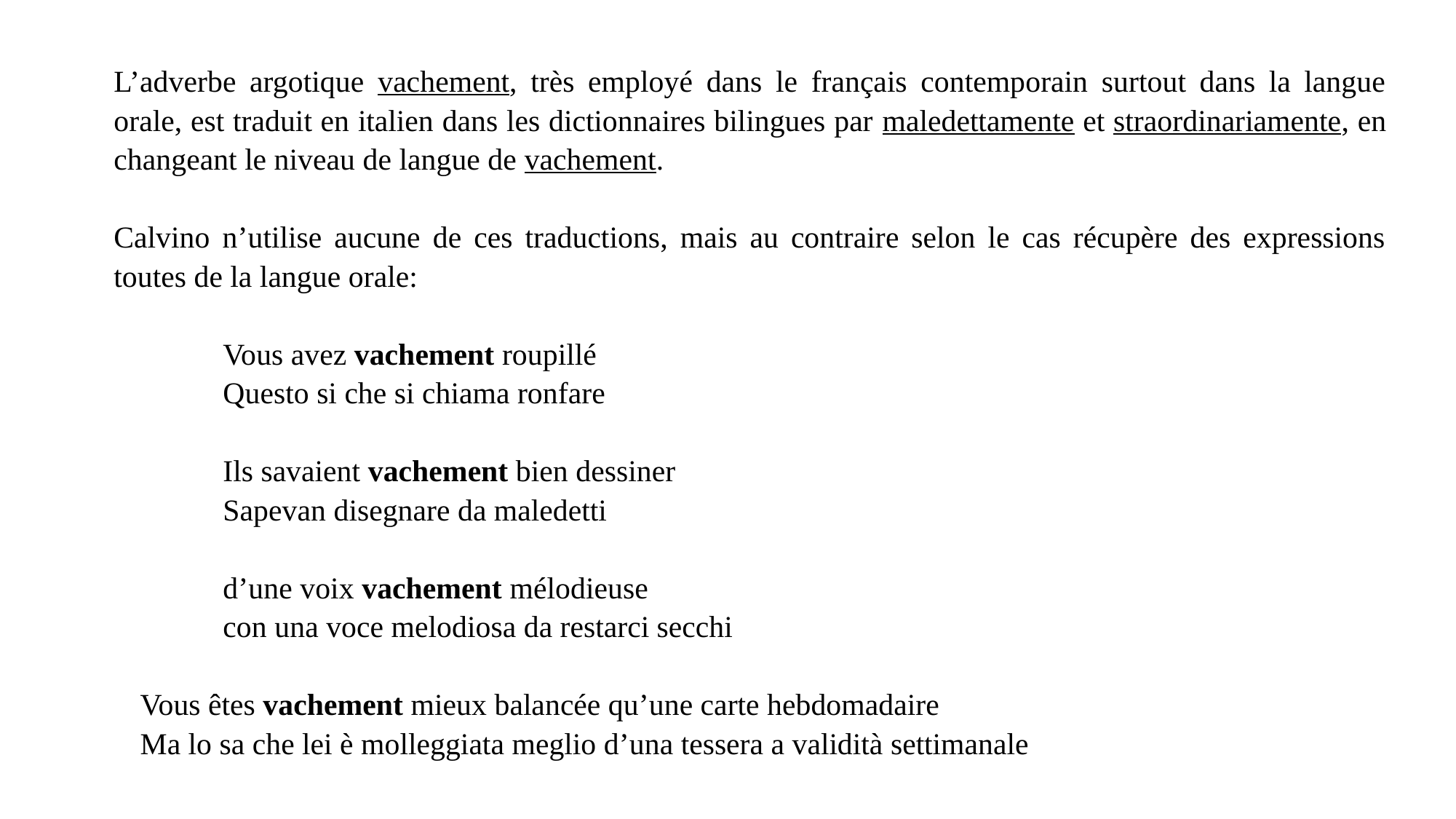

L’adverbe argotique vachement, très employé dans le français contemporain surtout dans la langue orale, est traduit en italien dans les dictionnaires bilingues par maledettamente et straordinariamente, en changeant le niveau de langue de vachement.

Calvino n’utilise aucune de ces traductions, mais au contraire selon le cas récupère des expressions toutes de la langue orale:

	Vous avez vachement roupillé
	Questo si che si chiama ronfare

	Ils savaient vachement bien dessiner
	Sapevan disegnare da maledetti

	d’une voix vachement mélodieuse
	con una voce melodiosa da restarci secchi

Vous êtes vachement mieux balancée qu’une carte hebdomadaire
Ma lo sa che lei è molleggiata meglio d’una tessera a validità settimanale